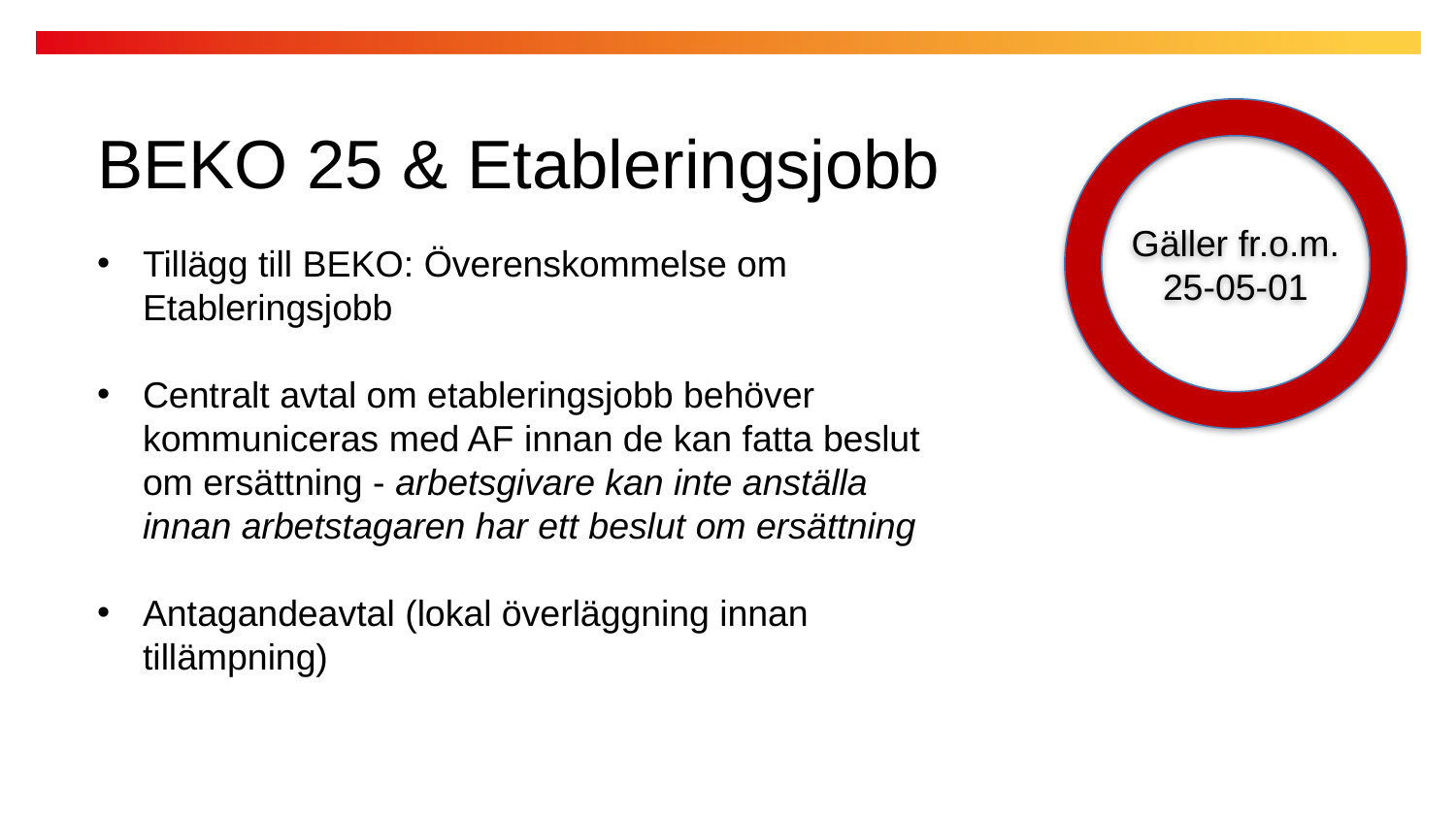

Gäller fr.o.m. 25-05-01
BEKO 25 & Etableringsjobb

Tillägg till BEKO: Överenskommelse om Etableringsjobb

Centralt avtal om etableringsjobb behöver kommuniceras med AF innan de kan fatta beslut om ersättning - arbetsgivare kan inte anställa innan arbetstagaren har ett beslut om ersättning

Antagandeavtal (lokal överläggning innan tillämpning)